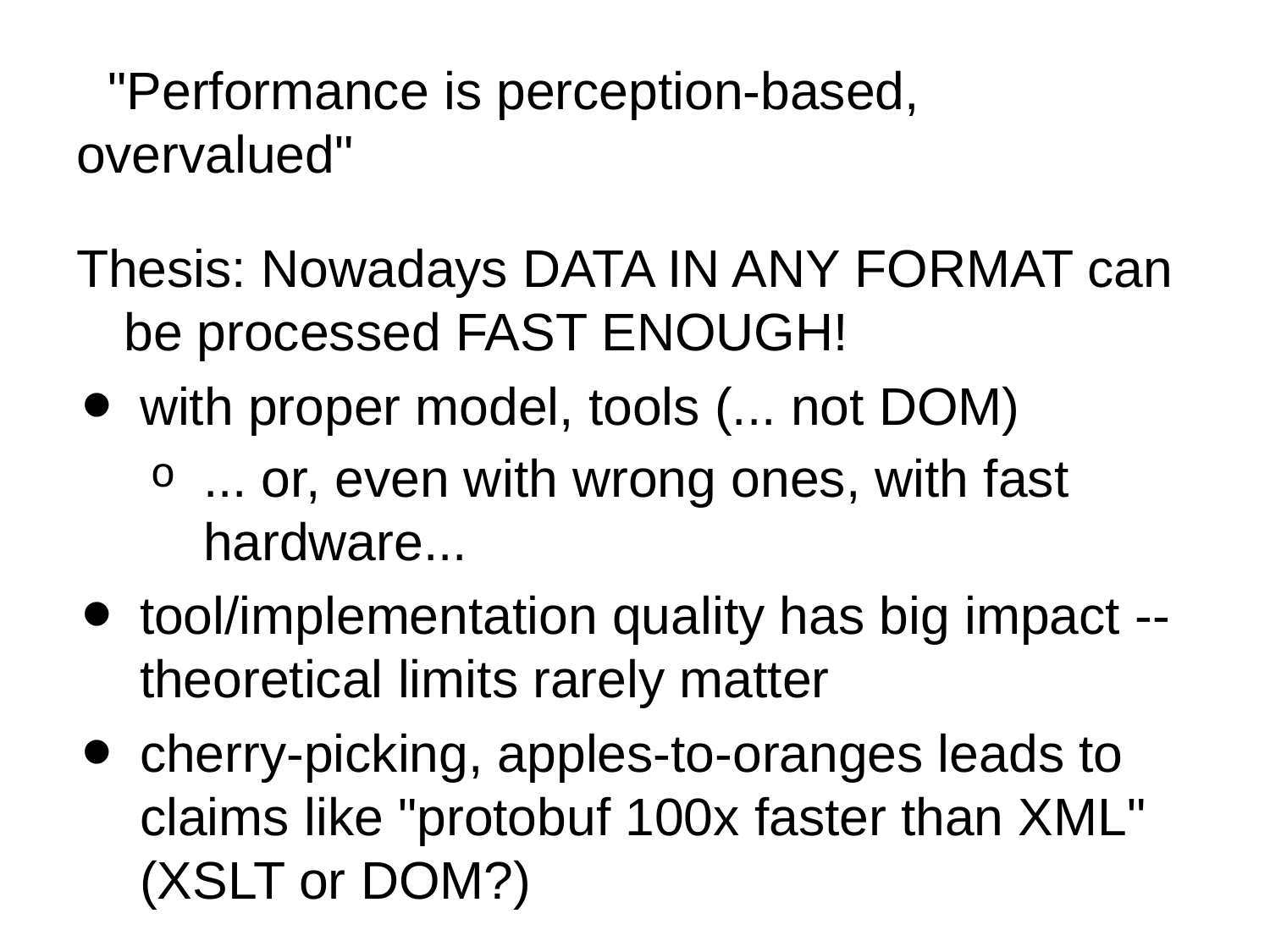

# "Performance is perception-based, overvalued"
Thesis: Nowadays DATA IN ANY FORMAT can be processed FAST ENOUGH!
with proper model, tools (... not DOM)
... or, even with wrong ones, with fast hardware...
tool/implementation quality has big impact -- theoretical limits rarely matter
cherry-picking, apples-to-oranges leads to claims like "protobuf 100x faster than XML" (XSLT or DOM?)